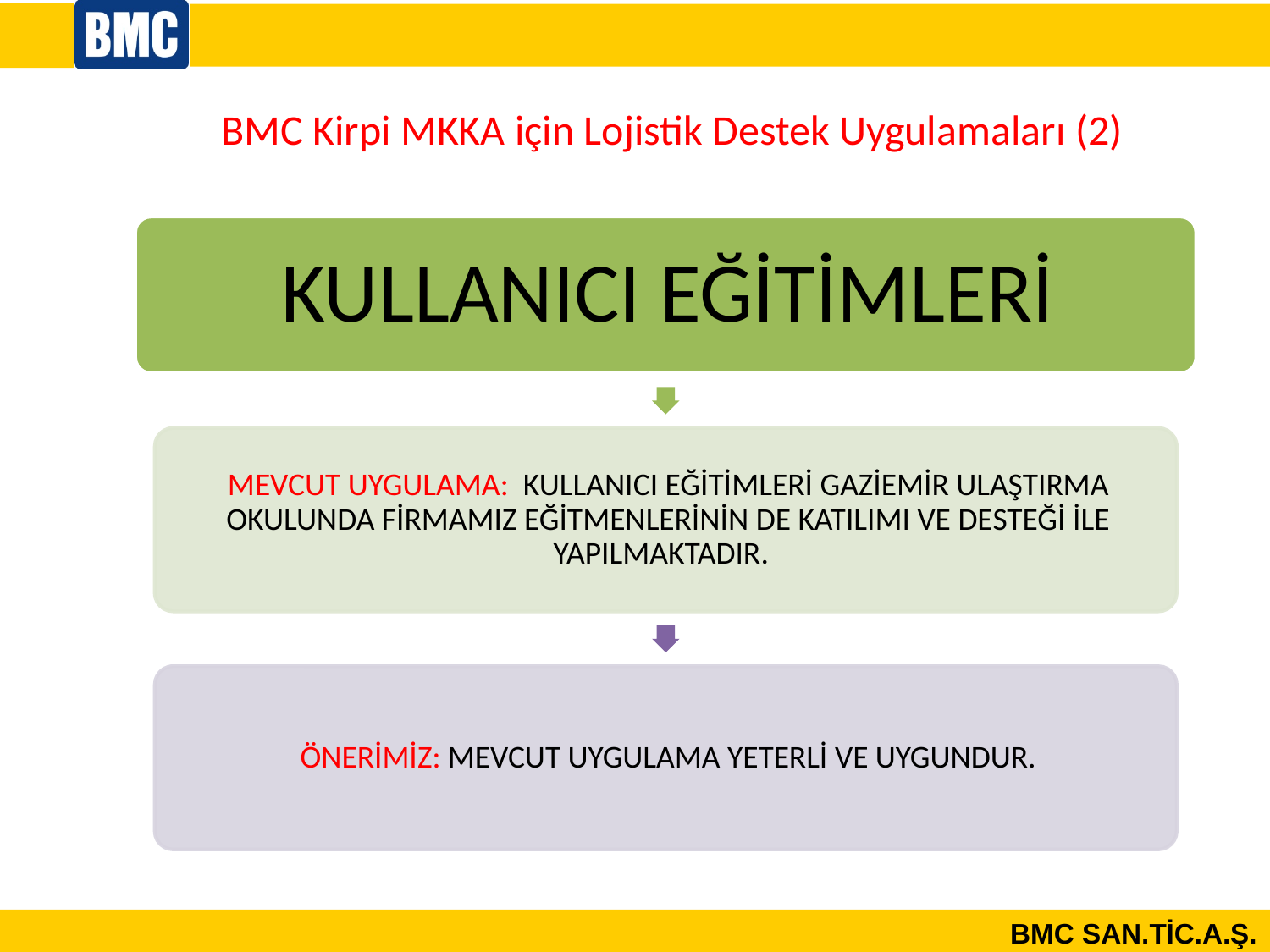

BMC Kirpi MKKA için Lojistik Destek Uygulamaları (2)
KULLANICI EĞİTİMLERİ
MEVCUT UYGULAMA:  KULLANICI EĞİTİMLERİ GAZİEMİR ULAŞTIRMA OKULUNDA FİRMAMIZ EĞİTMENLERİNİN DE KATILIMI VE DESTEĞİ İLE YAPILMAKTADIR.
ÖNERİMİZ: MEVCUT UYGULAMA YETERLİ VE UYGUNDUR.